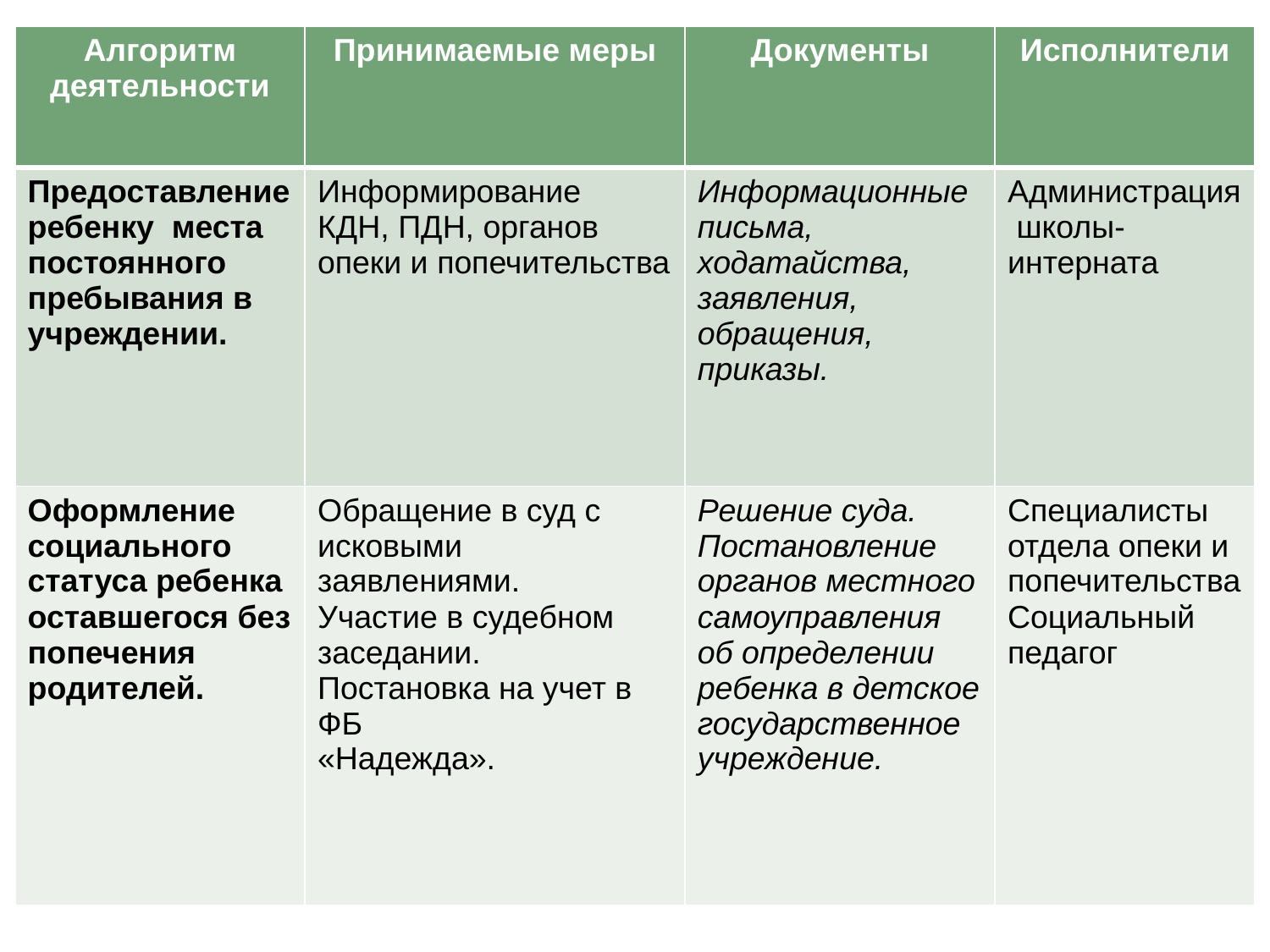

| Алгоритм деятельности | Принимаемые меры | Документы | Исполнители |
| --- | --- | --- | --- |
| Предоставление ребенку места постоянного пребывания в учреждении. | Информирование КДН, ПДН, органов опеки и попечительства | Информационные письма, ходатайства, заявления, обращения, приказы. | Администрация школы-интерната |
| Оформление социального статуса ребенка оставшегося без попечения родителей. | Обращение в суд с исковыми заявлениями. Участие в судебном заседании. Постановка на учет в ФБ «Надежда». | Решение суда. Постановление органов местного самоуправления об определении ребенка в детское государственное учреждение. | Специалисты отдела опеки и попечительства Социальный педагог |